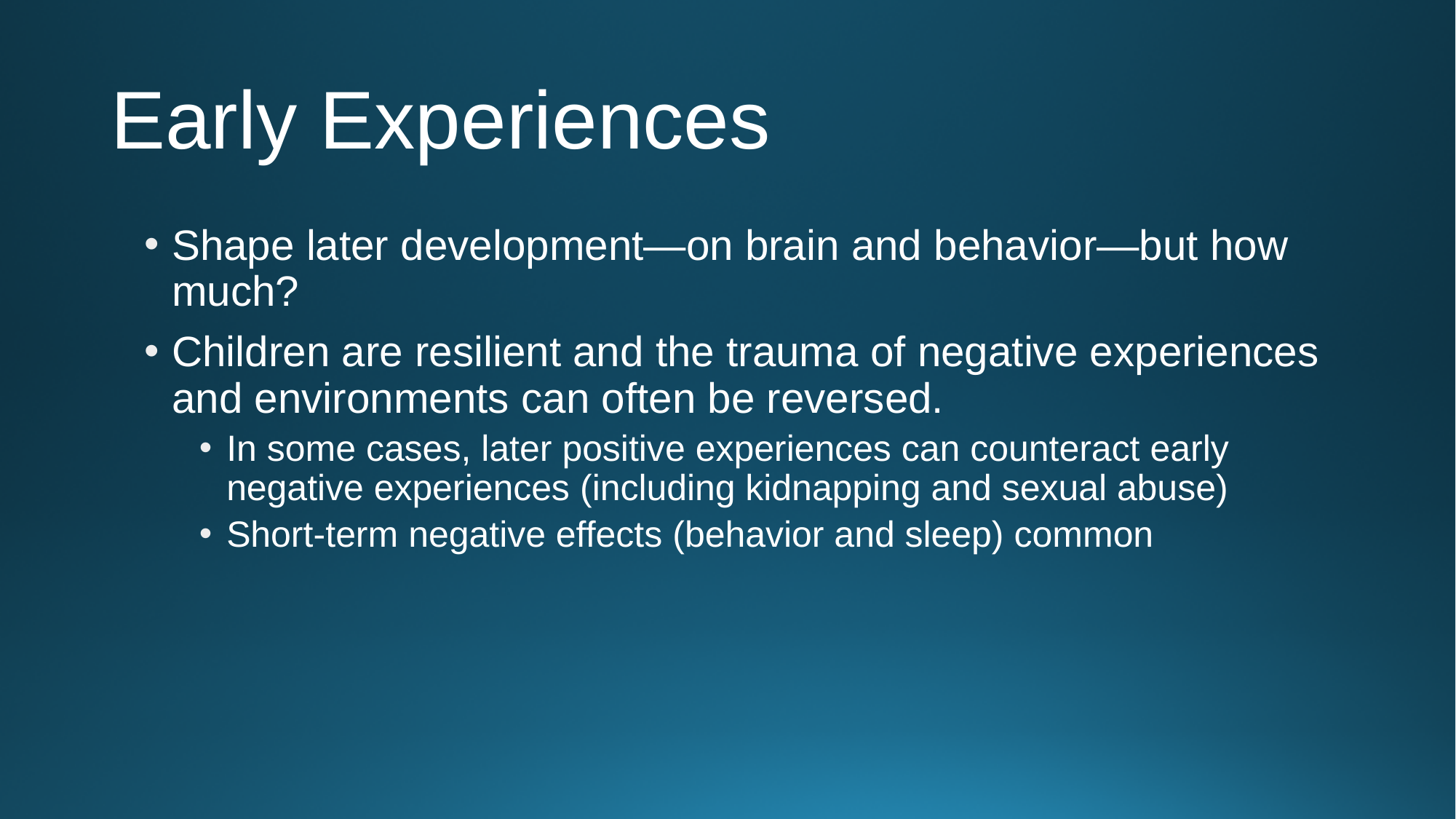

# Early Experiences
Shape later development—on brain and behavior—but how much?
Children are resilient and the trauma of negative experiences and environments can often be reversed.
In some cases, later positive experiences can counteract early negative experiences (including kidnapping and sexual abuse)
Short-term negative effects (behavior and sleep) common